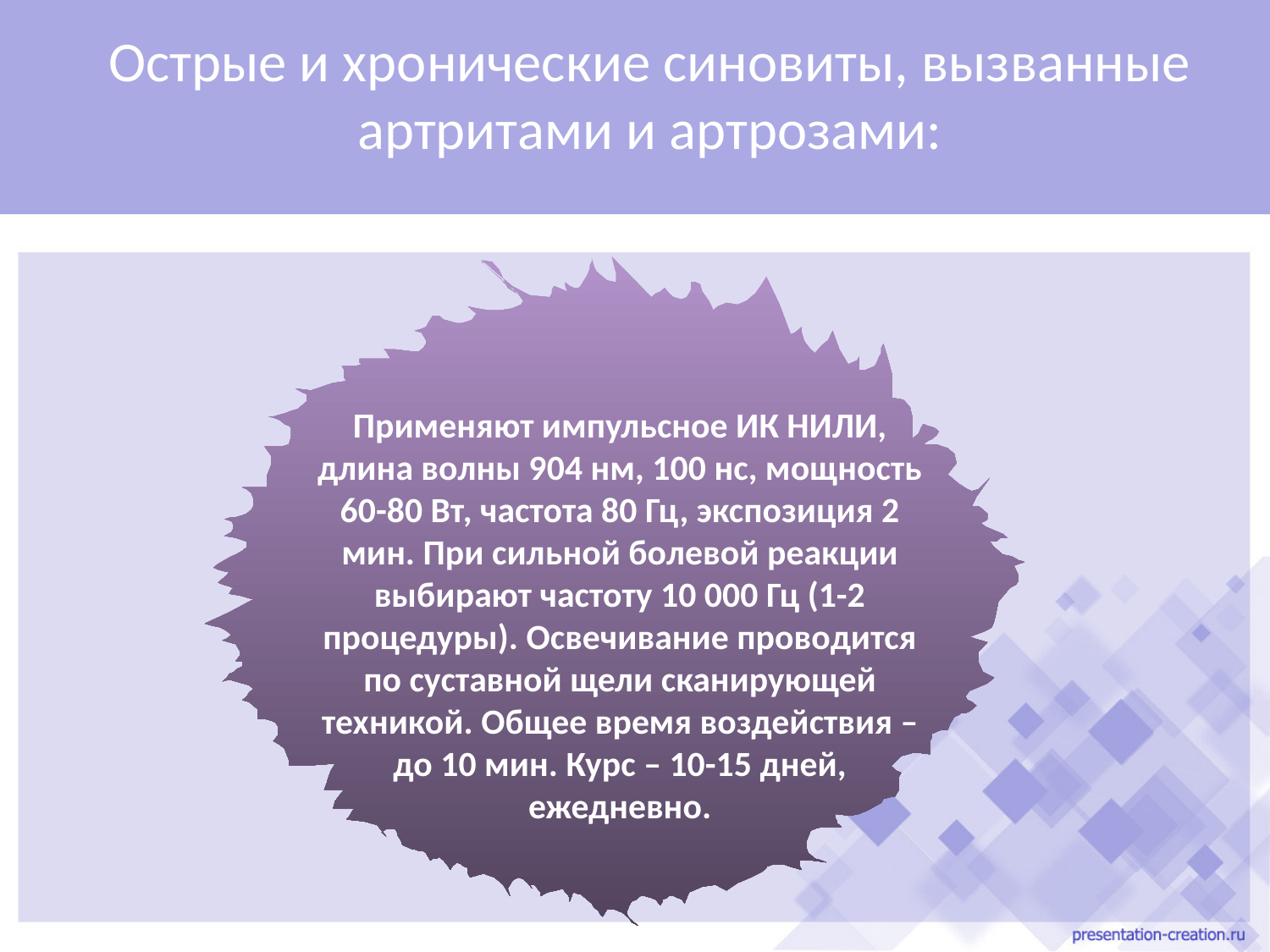

# Острые и хронические синовиты, вызванные артритами и артрозами:

Применяют импульсное ИК НИЛИ, длина волны 904 нм, 100 нс, мощность 60-80 Вт, частота 80 Гц, экспозиция 2 мин. При сильной болевой реакции выбирают частоту 10 000 Гц (1-2 процедуры). Освечивание проводится по суставной щели сканирующей техникой. Общее время воздействия – до 10 мин. Курс – 10-15 дней, ежедневно.